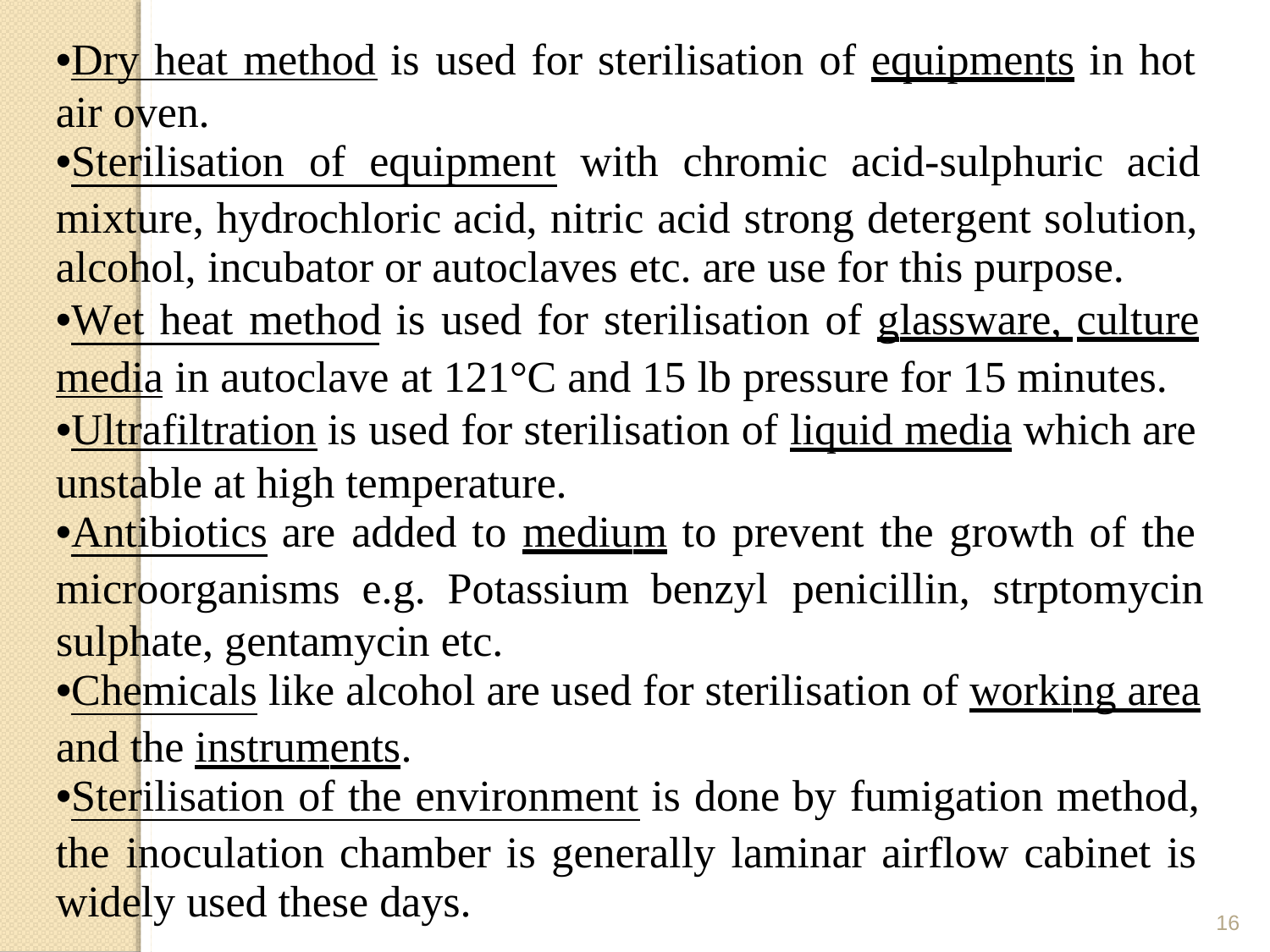

•Dry heat method is used for sterilisation of equipments in hot

air oven.
•Sterilisation  of  equipment  with  chromic  acid-sulphuric  acid

mixture, hydrochloric acid, nitric acid strong detergent solution,
alcohol, incubator or autoclaves etc. are use for this purpose.
•Wet heat method is used for sterilisation of glassware, culture

media in autoclave at 121°C and 15 lb pressure for 15 minutes.

•Ultrafiltration is used for sterilisation of liquid media which are

unstable at high temperature.
•Antibiotics are added to medium to prevent the growth of the

microorganisms
e.g. Potassium benzyl
penicillin,
strptomycin
sulphate, gentamycin etc.
•Chemicals like alcohol are used for sterilisation of working area

and the instruments.
•Sterilisation of the environment is done by fumigation method,

the inoculation chamber is generally laminar airflow cabinet is
widely used these days.
16